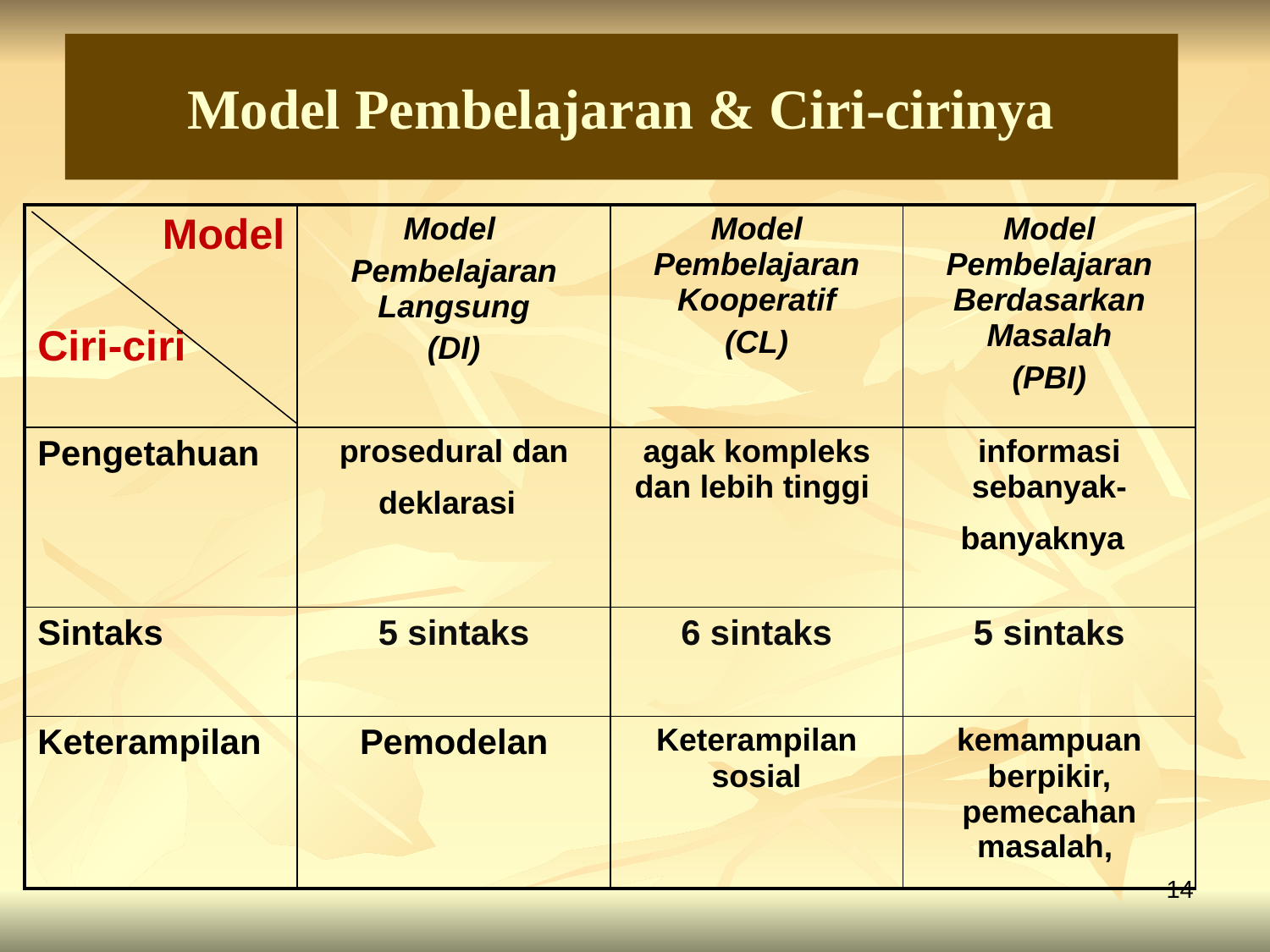

# Model Pembelajaran & Ciri-cirinya
| Model Ciri-ciri | Model Pembelajaran Langsung (DI) | Model Pembelajaran Kooperatif (CL) | Model Pembelajaran Berdasarkan Masalah (PBI) |
| --- | --- | --- | --- |
| Pengetahuan | prosedural dan deklarasi | agak kompleks dan lebih tinggi | informasi sebanyak-banyaknya |
| Sintaks | 5 sintaks | 6 sintaks | 5 sintaks |
| Keterampilan | Pemodelan | Keterampilan sosial | kemampuan berpikir, pemecahan masalah, |
14